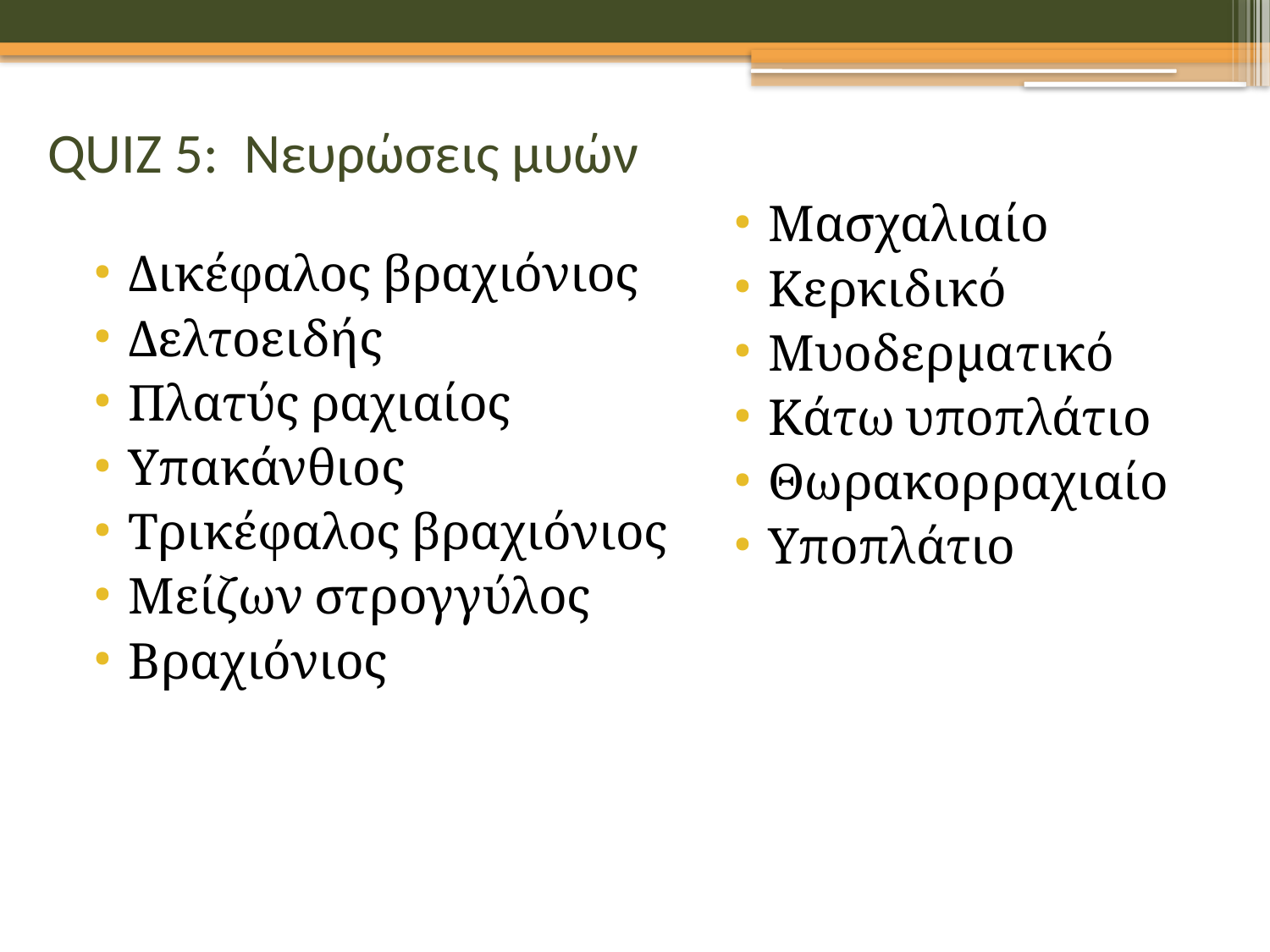

# QUIZ 5:  Νευρώσεις μυών
Μασχαλιαίο
Κερκιδικό
Μυοδερματικό
Κάτω υποπλάτιο
Θωρακορραχιαίο
Υποπλάτιο
Δικέφαλος βραχιόνιος
Δελτοειδής
Πλατύς ραχιαίος
Υπακάνθιος
Τρικέφαλος βραχιόνιος
Μείζων στρογγύλος
Βραχιόνιος